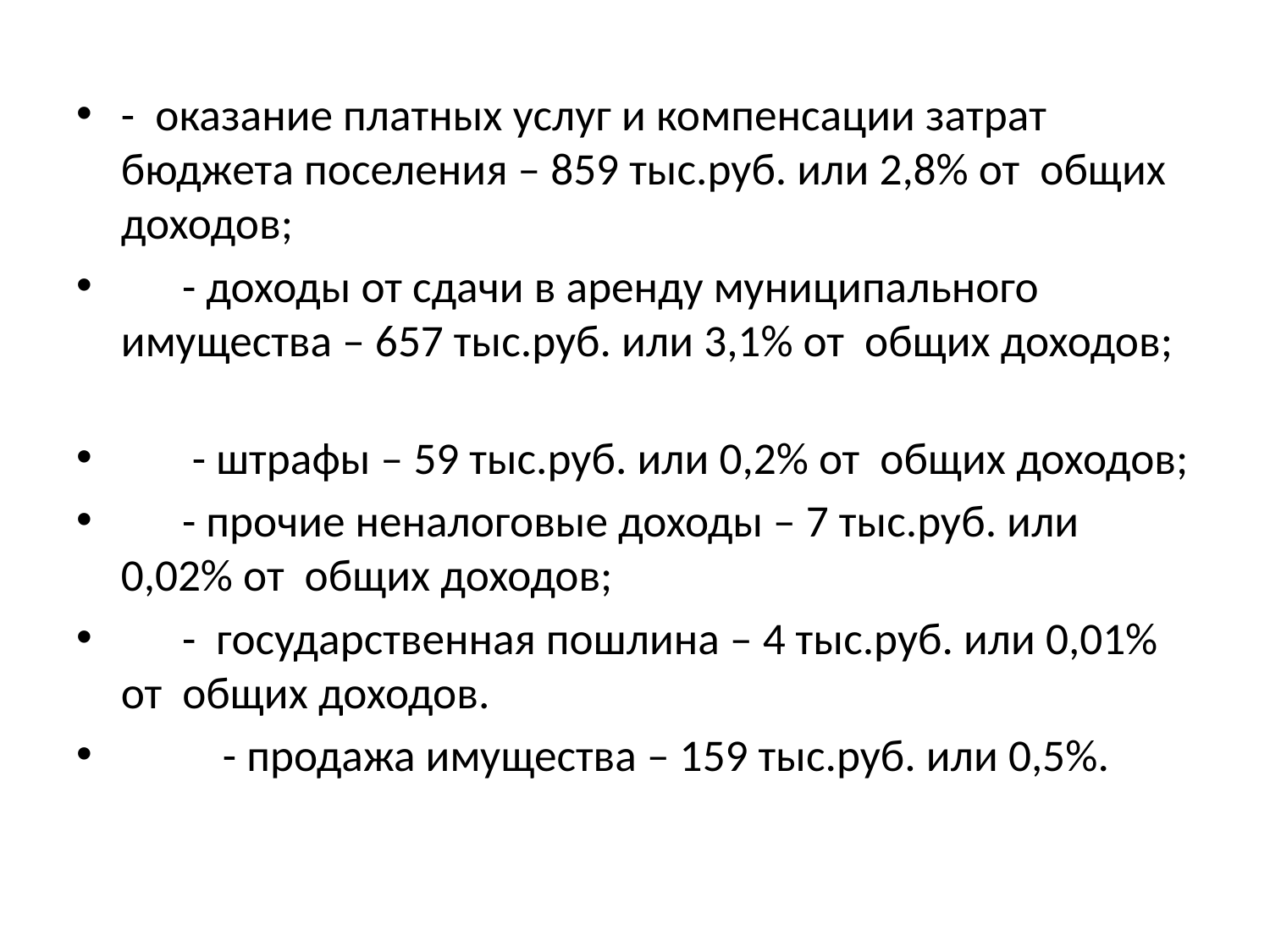

-  оказание платных услуг и компенсации затрат бюджета поселения – 859 тыс.руб. или 2,8% от  общих доходов;
      - доходы от сдачи в аренду муниципального имущества – 657 тыс.руб. или 3,1% от  общих доходов;
       - штрафы – 59 тыс.руб. или 0,2% от  общих доходов;
      - прочие неналоговые доходы – 7 тыс.руб. или 0,02% от  общих доходов;
      -  государственная пошлина – 4 тыс.руб. или 0,01% от  общих доходов.
	- продажа имущества – 159 тыс.руб. или 0,5%.